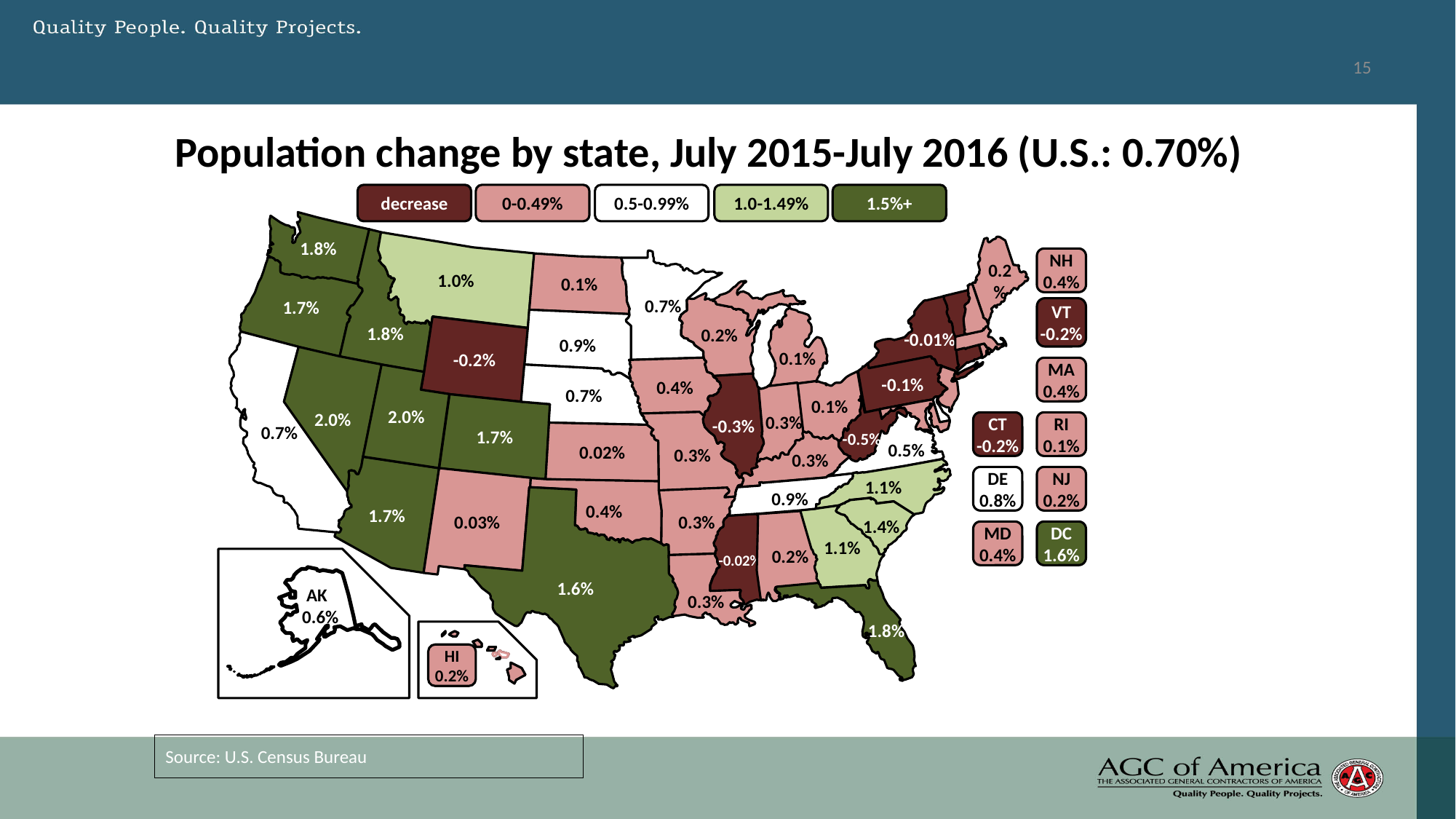

15
# Population change by state, July 2015-July 2016 (U.S.: 0.70%)

decrease
0-0.49%
0.5-0.99%
1.0-1.49%
1.5%+
1.8%

1.8%
1.0%
0.2
%
NH
0.4%

   0.7%
0.1%
1.7%

0.1%

0.2%
  -0.01%
VT
-0.2%
0.9%
-0.2%

     0.7%

2.0%
-0.1%
0.4%
MA
0.4%
2.0%
0.7%

0.1%
-0.3%
  0.3%
1.7%

 -0.5%

0.3%

          0.5%
CT
-0.2%
RI
0.1%
0.02%
        0.3%
1.7%
1.1%
DE
0.8%
NJ
0.2%
0.03%

        0.9%
    0.4%
  1.6%
0.3%
   1.4%
1.1%
0.2%
  -0.02%
MD
0.4%
DC
1.6%

  0.3%
    AK
   0.6%

                      1.8%

HI
0.2%
Source: U.S. Census Bureau